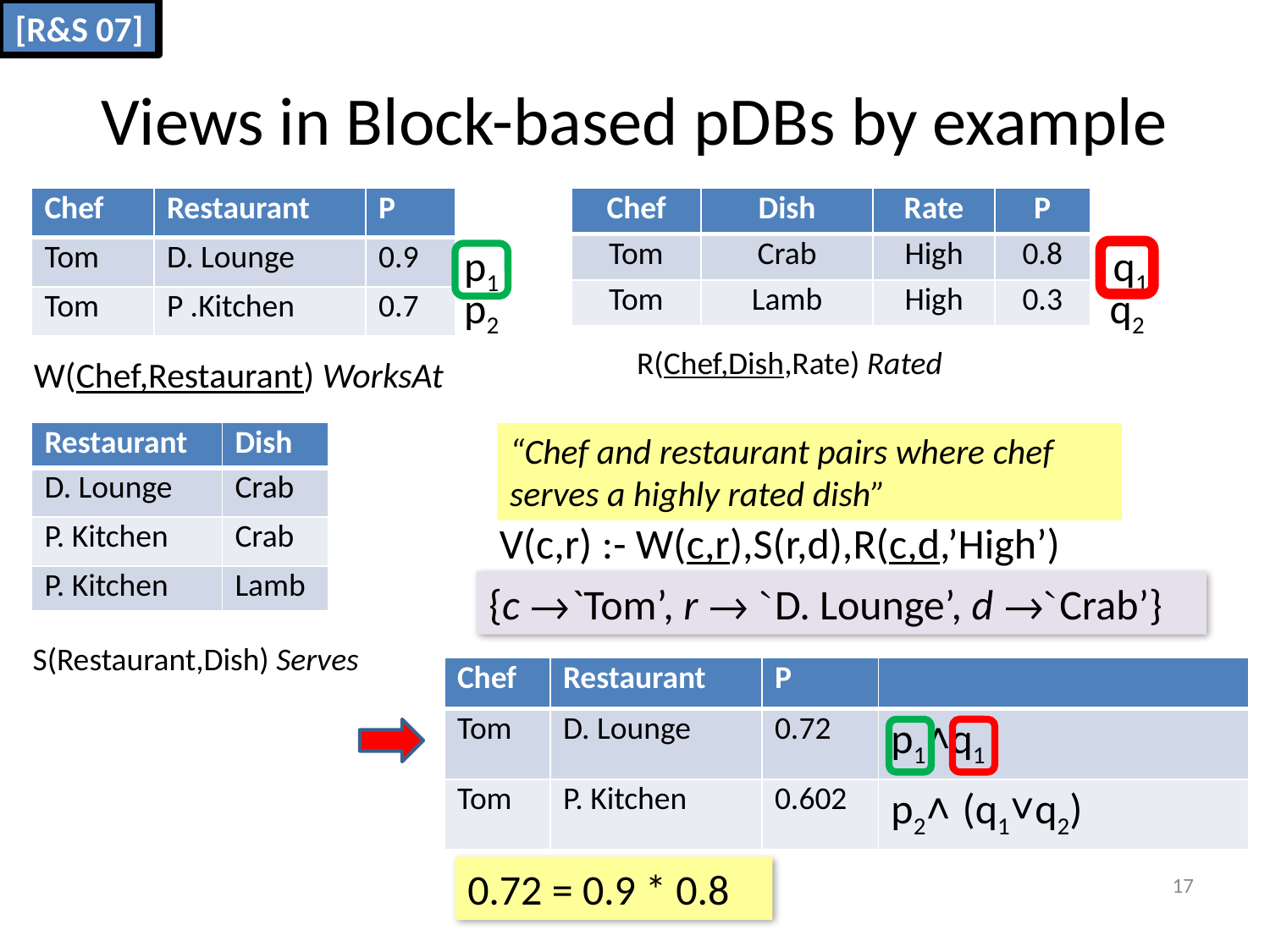

[R&S 07]
# Views in Block-based pDBs by example
| Chef | Restaurant | P |
| --- | --- | --- |
| Tom | D. Lounge | 0.9 |
| Tom | P .Kitchen | 0.7 |
| Chef | Dish | Rate | P |
| --- | --- | --- | --- |
| Tom | Crab | High | 0.8 |
| Tom | Lamb | High | 0.3 |
p1
q1

p2
q2
R(Chef,Dish,Rate) Rated
W(Chef,Restaurant) WorksAt
| Restaurant | Dish |
| --- | --- |
| D. Lounge | Crab |
| P. Kitchen | Crab |
| P. Kitchen | Lamb |
“Chef and restaurant pairs where chef serves a highly rated dish”
V(c,r) :- W(c,r),S(r,d),R(c,d,’High’)
{c →`Tom’, r → `D. Lounge’, d →`Crab’}
S(Restaurant,Dish) Serves
| Chef | Restaurant | P |  |
| --- | --- | --- | --- |
| Tom | D. Lounge | 0.72 | p1˄q1 |
| Tom | P. Kitchen | 0.602 | p2˄ (q1˅q2) |

0.72 = 0.9 * 0.8
17